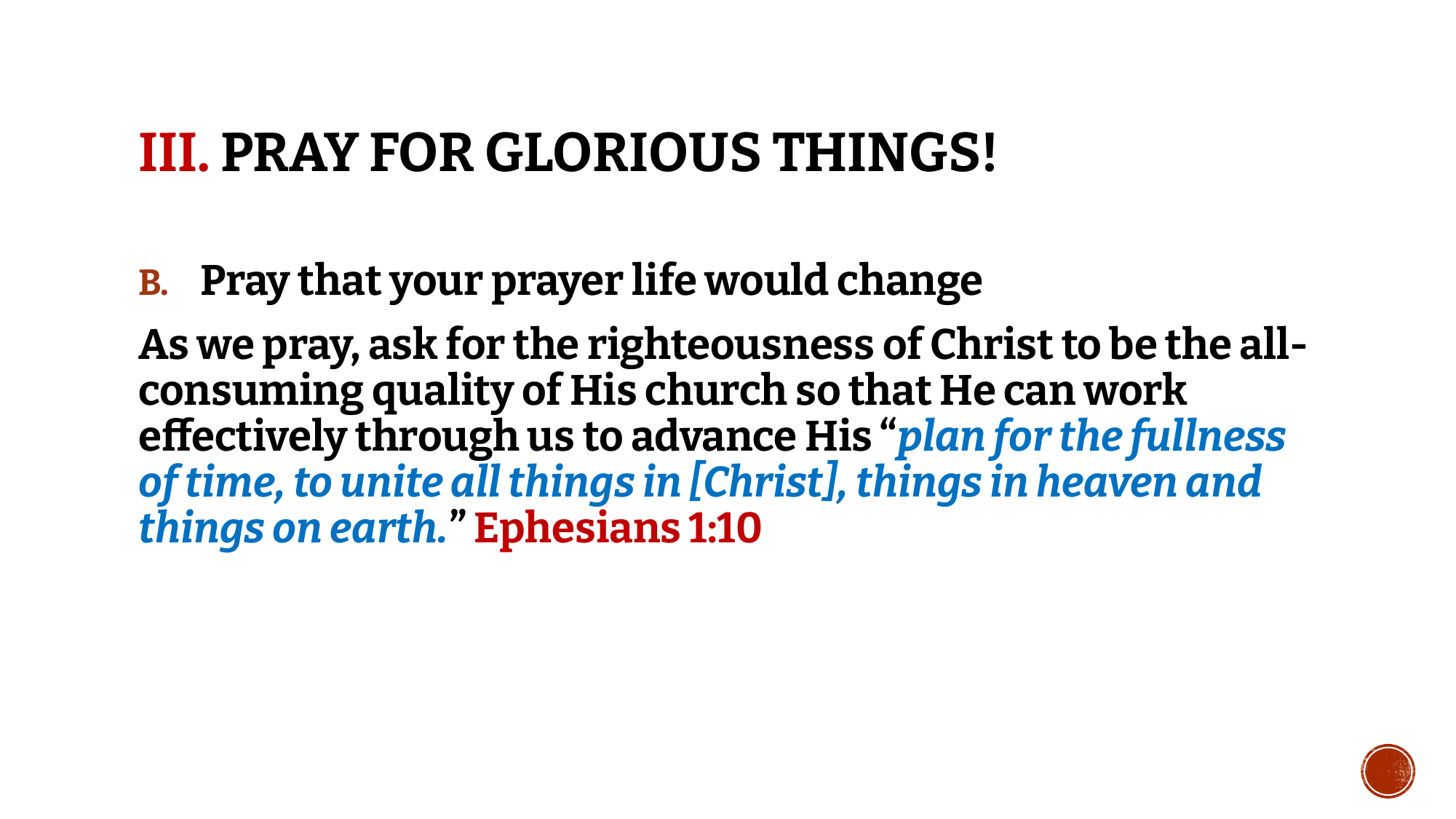

# III. Pray for glorious things!
Pray that your prayer life would change
As we pray, ask for the righteousness of Christ to be the all-consuming quality of His church so that He can work effectively through us to advance His “plan for the fullness of time, to unite all things in [Christ], things in heaven and things on earth.” Ephesians 1:10